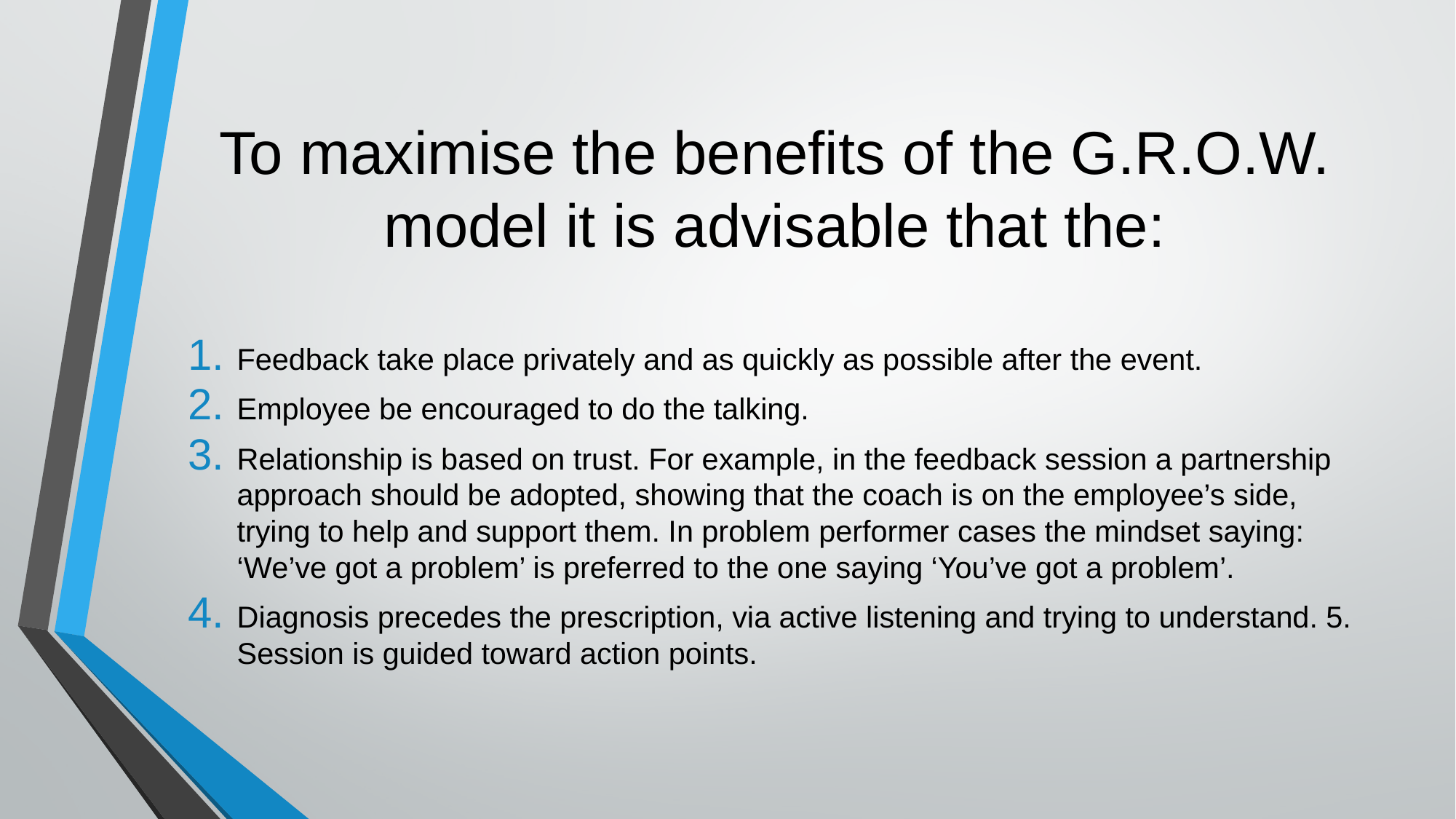

# To maximise the benefits of the G.R.O.W. model it is advisable that the:
Feedback take place privately and as quickly as possible after the event.
Employee be encouraged to do the talking.
Relationship is based on trust. For example, in the feedback session a partnership approach should be adopted, showing that the coach is on the employee’s side, trying to help and support them. In problem performer cases the mindset saying: ‘We’ve got a problem’ is preferred to the one saying ‘You’ve got a problem’.
Diagnosis precedes the prescription, via active listening and trying to understand. 5. Session is guided toward action points.